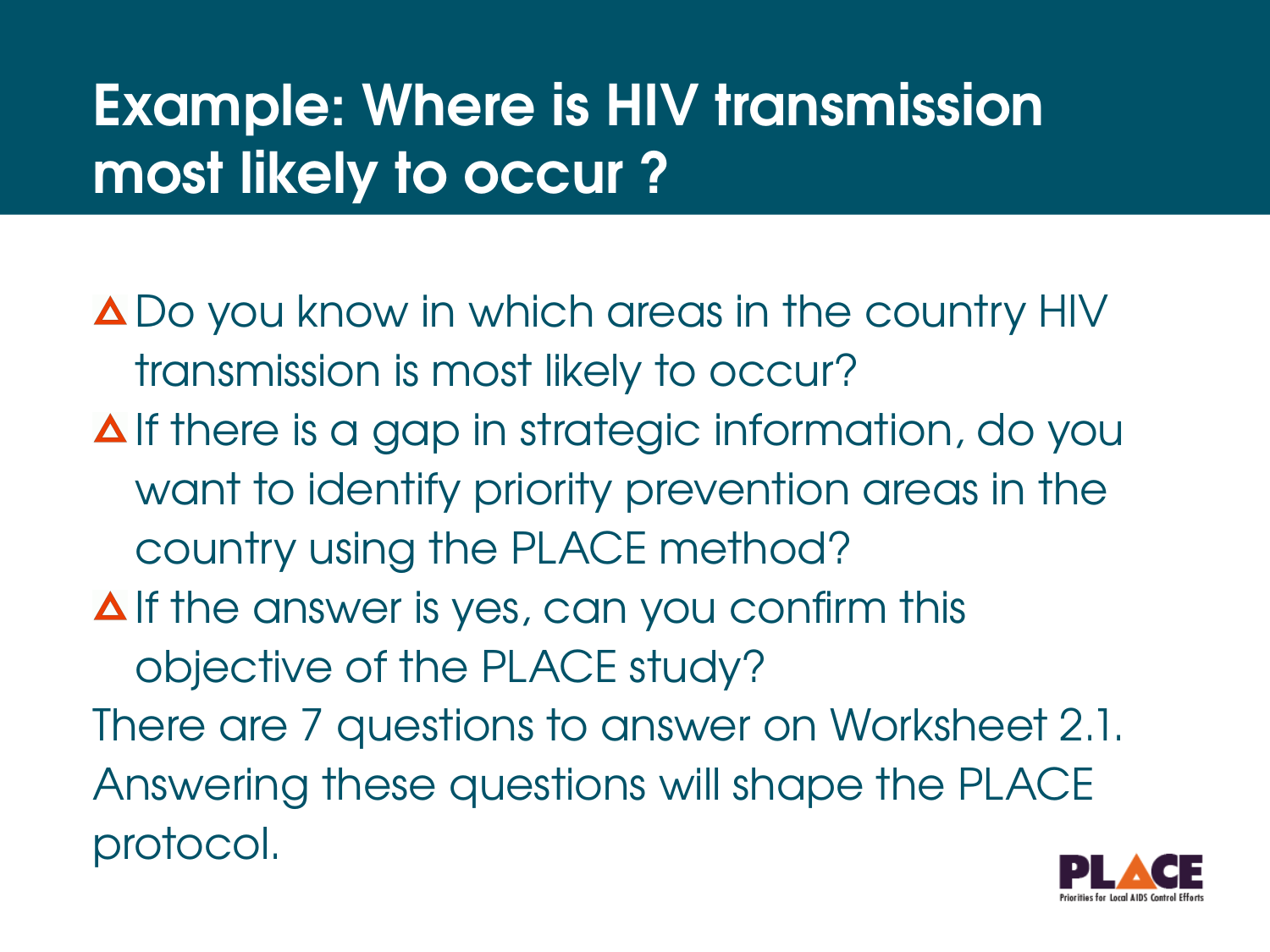

# Example: Where is HIV transmission most likely to occur ?
Do you know in which areas in the country HIV transmission is most likely to occur?
If there is a gap in strategic information, do you want to identify priority prevention areas in the country using the PLACE method?
If the answer is yes, can you confirm this objective of the PLACE study?
There are 7 questions to answer on Worksheet 2.1. Answering these questions will shape the PLACE protocol.